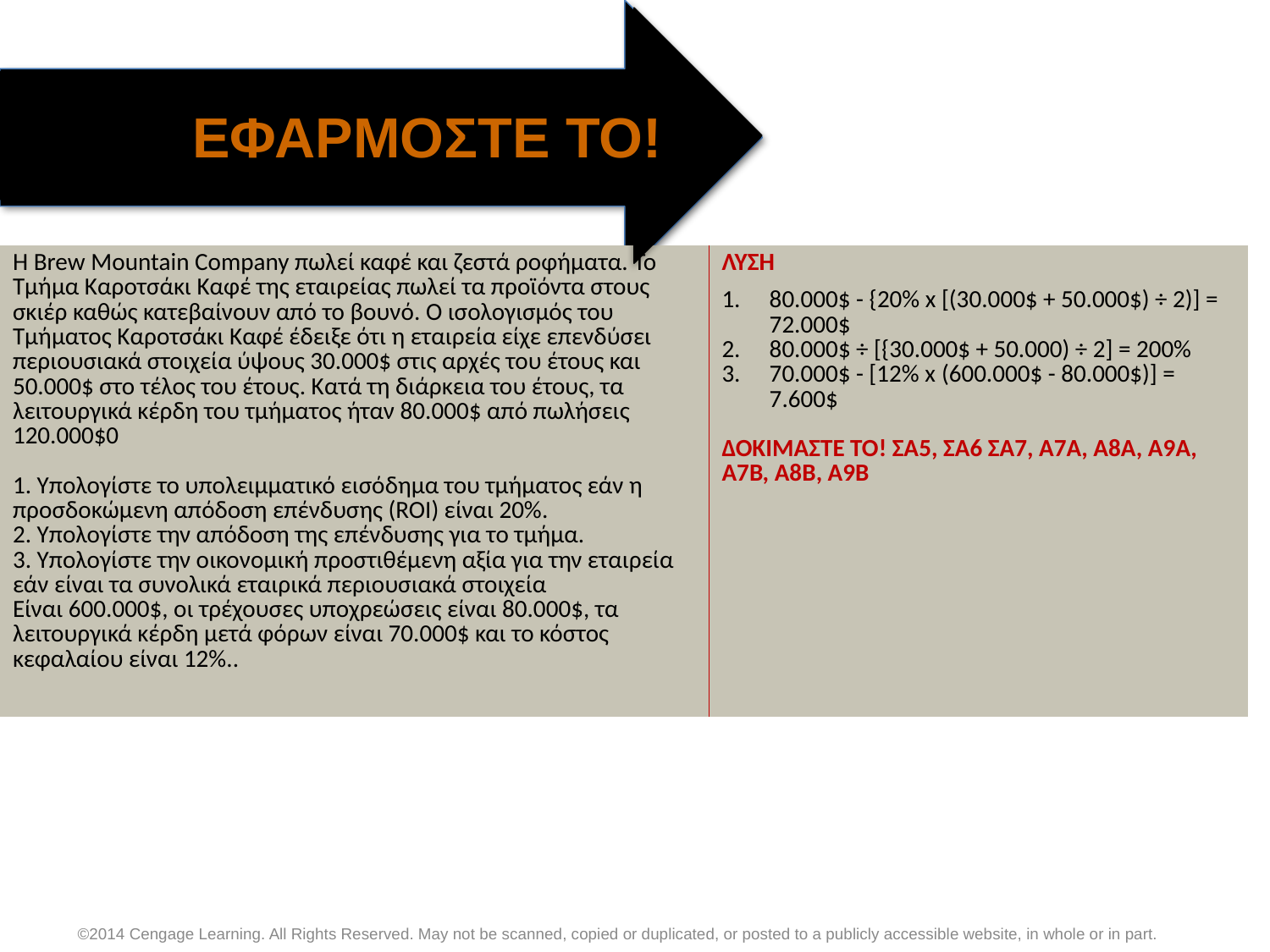

ΕΦΑΡΜΟΣΤΕ ΤΟ!
| Η Brew Mountain Company πωλεί καφέ και ζεστά ροφήματα. Το Τμήμα Καροτσάκι Καφέ της εταιρείας πωλεί τα προϊόντα στους σκιέρ καθώς κατεβαίνουν από το βουνό. Ο ισολογισμός του Τμήματος Καροτσάκι Καφέ έδειξε ότι η εταιρεία είχε επενδύσει περιουσιακά στοιχεία ύψους 30.000$ στις αρχές του έτους και 50.000$ στο τέλος του έτους. Κατά τη διάρκεια του έτους, τα λειτουργικά κέρδη του τμήματος ήταν 80.000$ από πωλήσεις 120.000$0 1. Υπολογίστε το υπολειμματικό εισόδημα του τμήματος εάν η προσδοκώμενη απόδοση επένδυσης (ROI) είναι 20%. 2. Υπολογίστε την απόδοση της επένδυσης για το τμήμα. 3. Υπολογίστε την οικονομική προστιθέμενη αξία για την εταιρεία εάν είναι τα συνολικά εταιρικά περιουσιακά στοιχεία Είναι 600.000$, οι τρέχουσες υποχρεώσεις είναι 80.000$, τα λειτουργικά κέρδη μετά φόρων είναι 70.000$ και το κόστος κεφαλαίου είναι 12%.. | ΛΥΣΗ |
| --- | --- |
|  | 80.000$ - {20% x [(30.000$ + 50.000$) ÷ 2)] = 72.000$ 80.000$ ÷ [{30.000$ + 50.000) ÷ 2] = 200% 70.000$ - [12% x (600.000$ - 80.000$)] = 7.600$ ΔΟΚΙΜΑΣΤΕ ΤΟ! ΣΑ5, ΣΑ6 ΣΑ7, A7A, Α8A, Α9A, Α7Β, Α8Β, Α9B |
©2014 Cengage Learning. All Rights Reserved. May not be scanned, copied or duplicated, or posted to a publicly accessible website, in whole or in part.